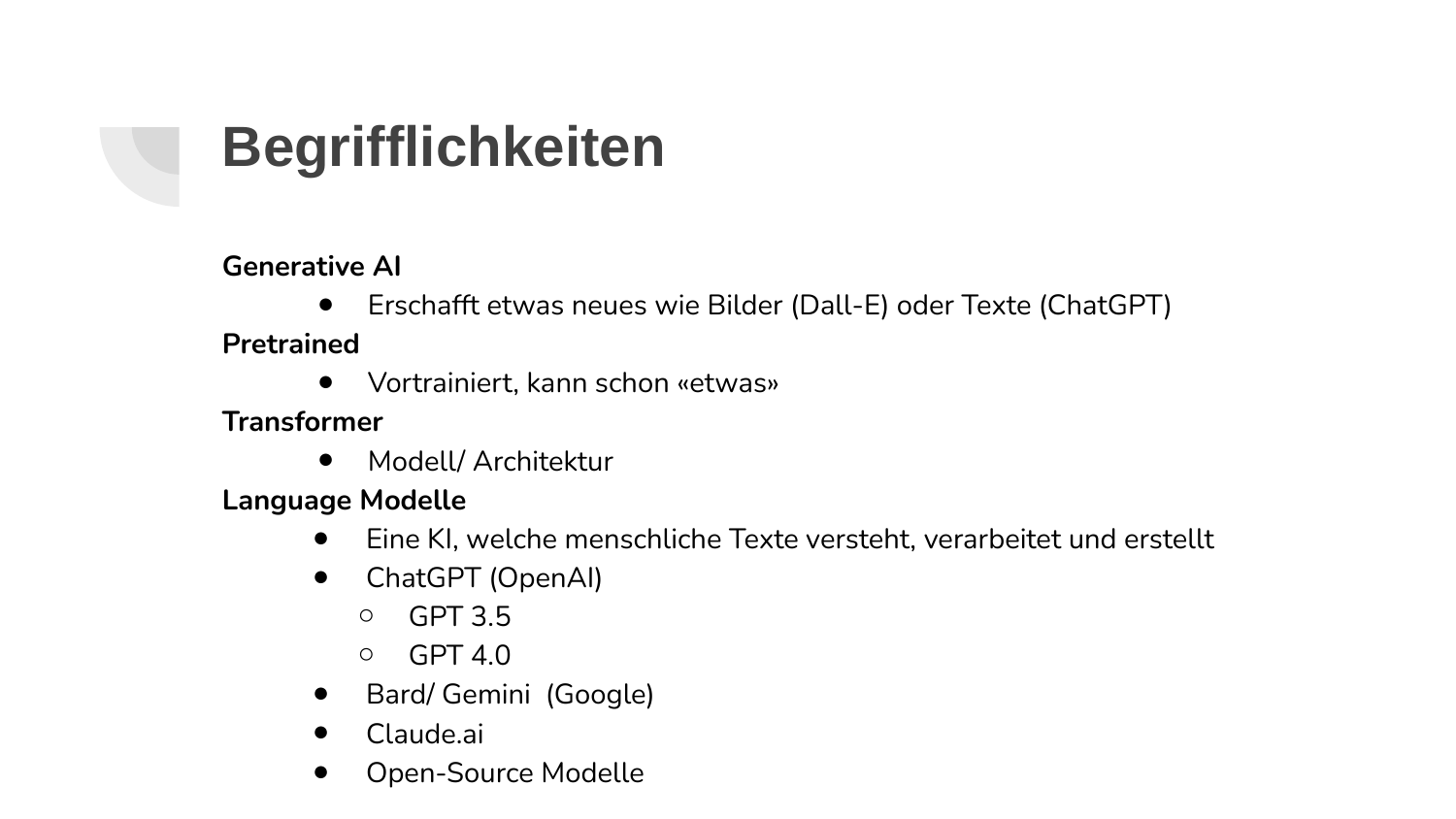

# Begrifflichkeiten
Generative AI
Erschafft etwas neues wie Bilder (Dall-E) oder Texte (ChatGPT)
Pretrained
Vortrainiert, kann schon «etwas»
Transformer
Modell/ Architektur
Language Modelle
Eine KI, welche menschliche Texte versteht, verarbeitet und erstellt
ChatGPT (OpenAI)
GPT 3.5
GPT 4.0
Bard/ Gemini  (Google)
Claude.ai
Open-Source Modelle